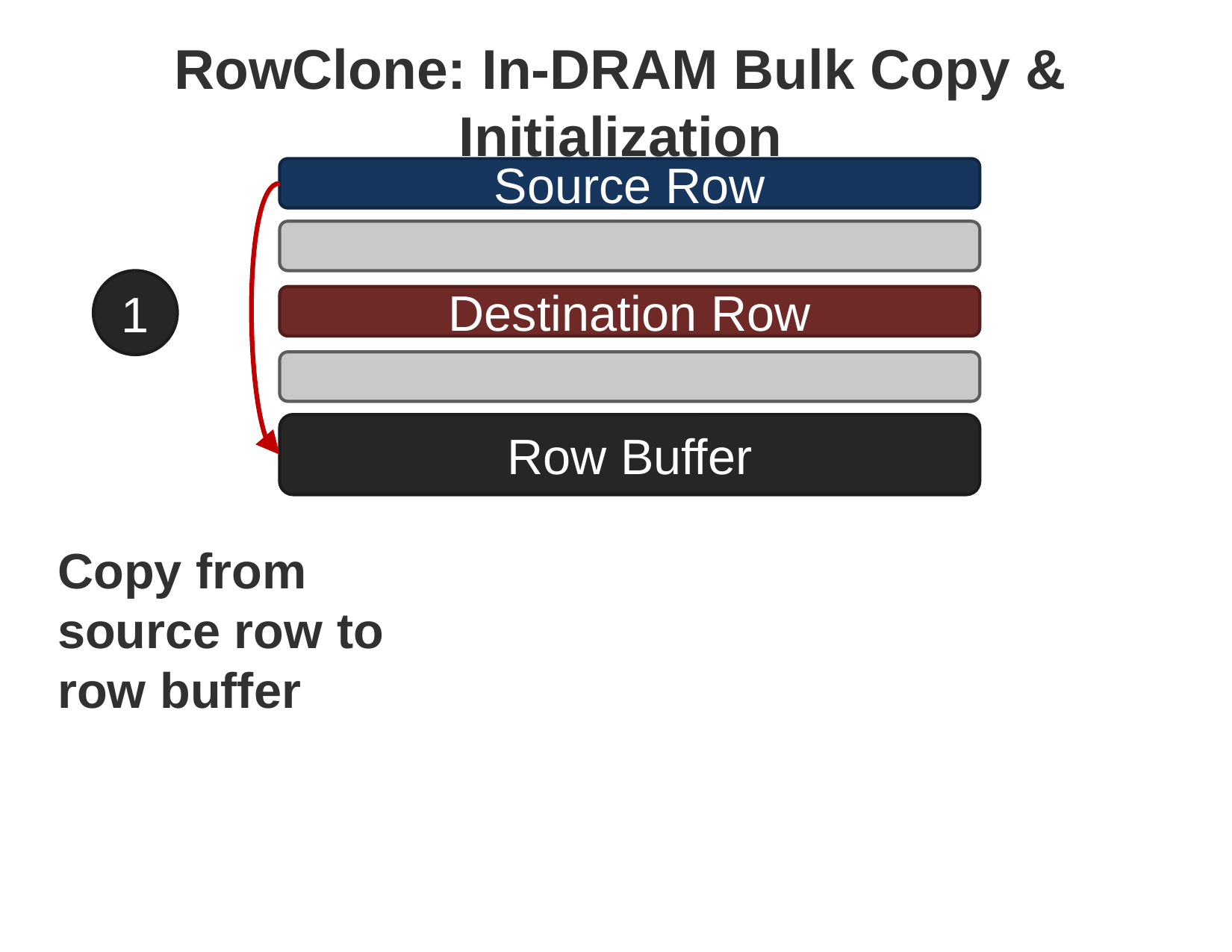

RowClone: In-DRAM Bulk Copy & Initialization
Source Row

1
Destination Row

Row Buffer
Copy from source row to row buffer